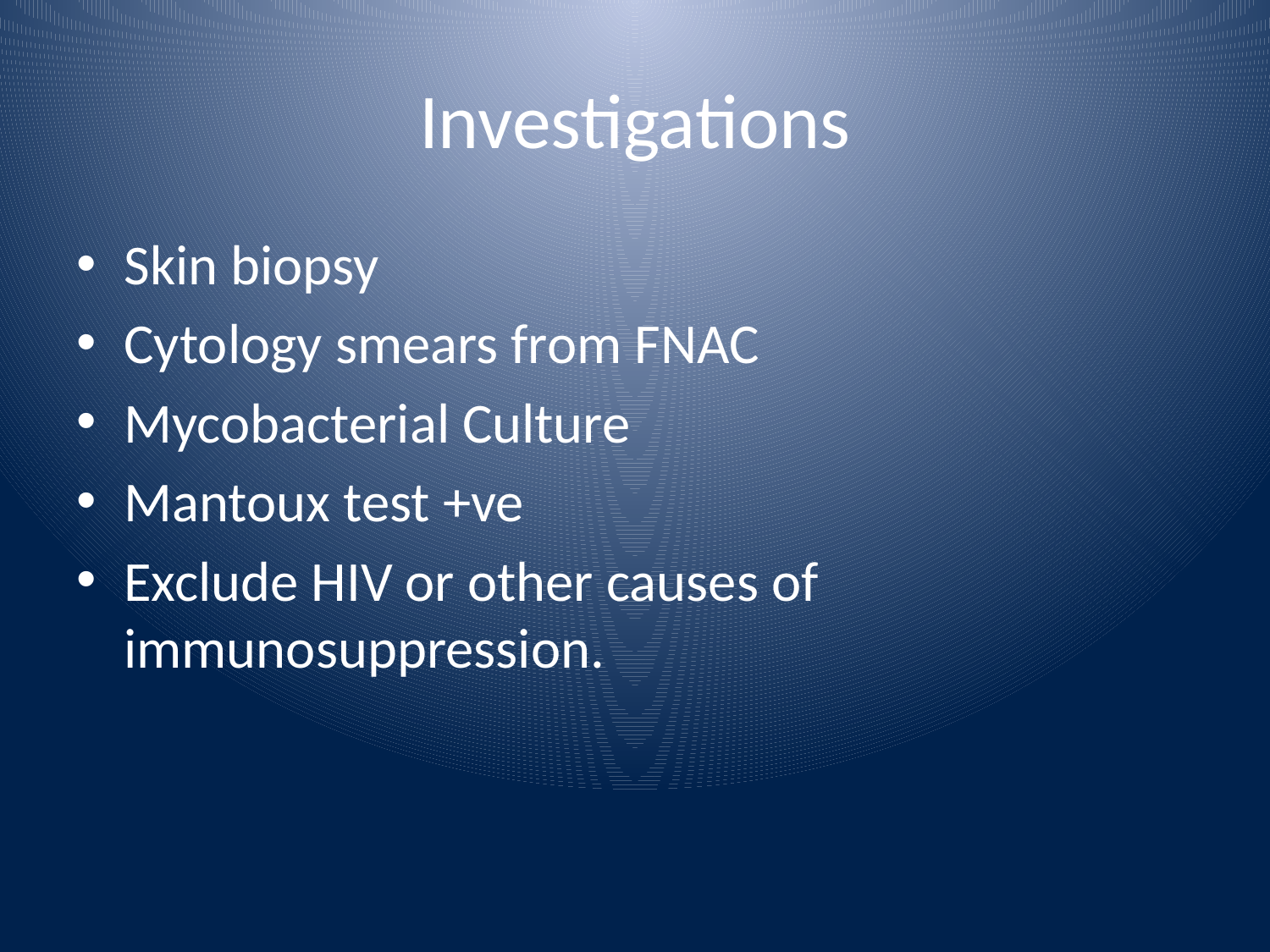

# Investigations
Skin biopsy
Cytology smears from FNAC
Mycobacterial Culture
Mantoux test +ve
Exclude HIV or other causes of immunosuppression.